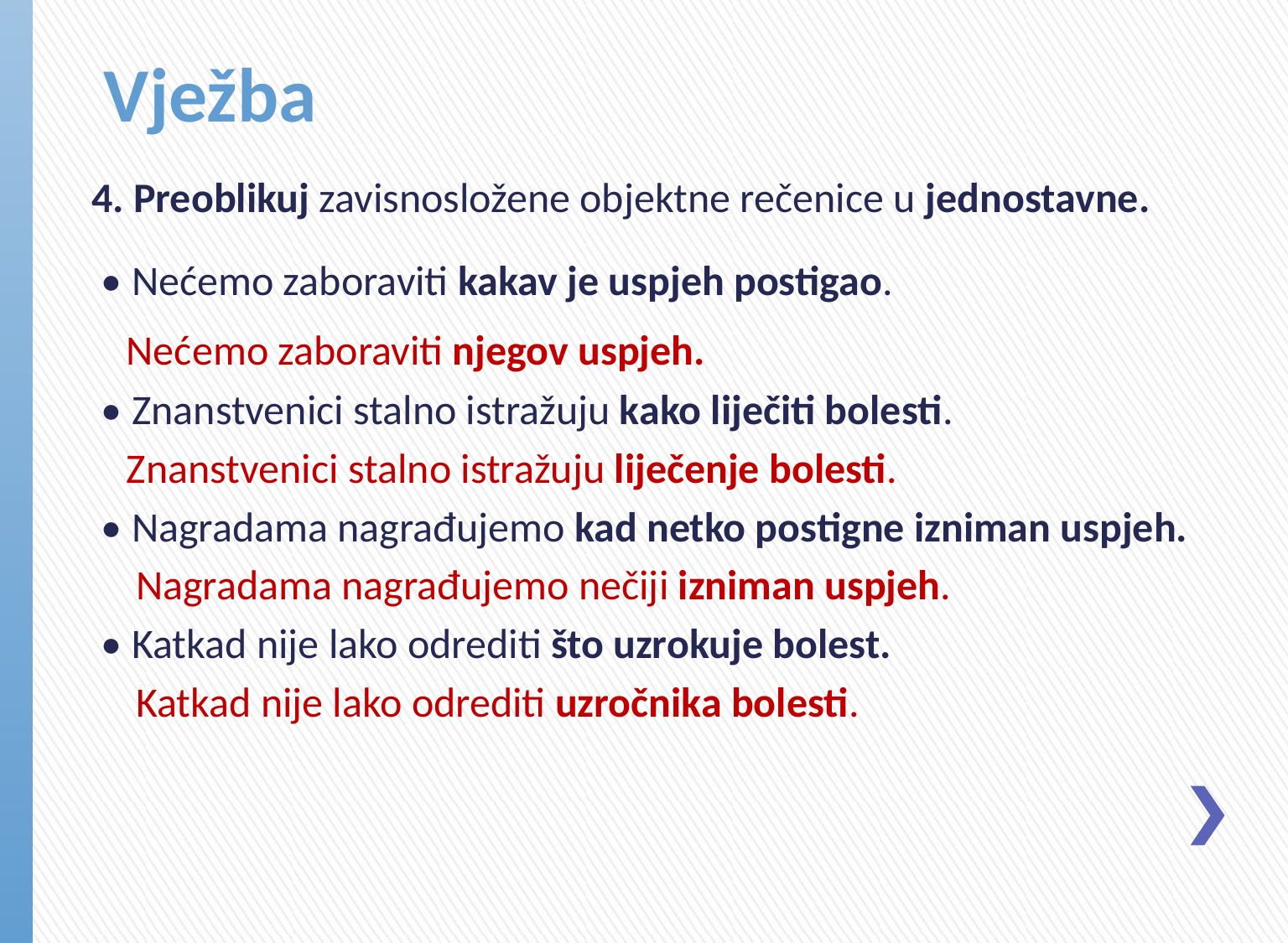

# Vježba
4. Preoblikuj zavisnosložene objektne rečenice u jednostavne.

 • Nećemo zaboraviti kakav je uspjeh postigao.
   Nećemo zaboraviti njegov uspjeh.
 • Znanstvenici stalno istražuju kako liječiti bolesti.
   Znanstvenici stalno istražuju liječenje bolesti.
 • Nagradama nagrađujemo kad netko postigne izniman uspjeh.
    Nagradama nagrađujemo nečiji izniman uspjeh.
 • Katkad nije lako odrediti što uzrokuje bolest.
    Katkad nije lako odrediti uzročnika bolesti.